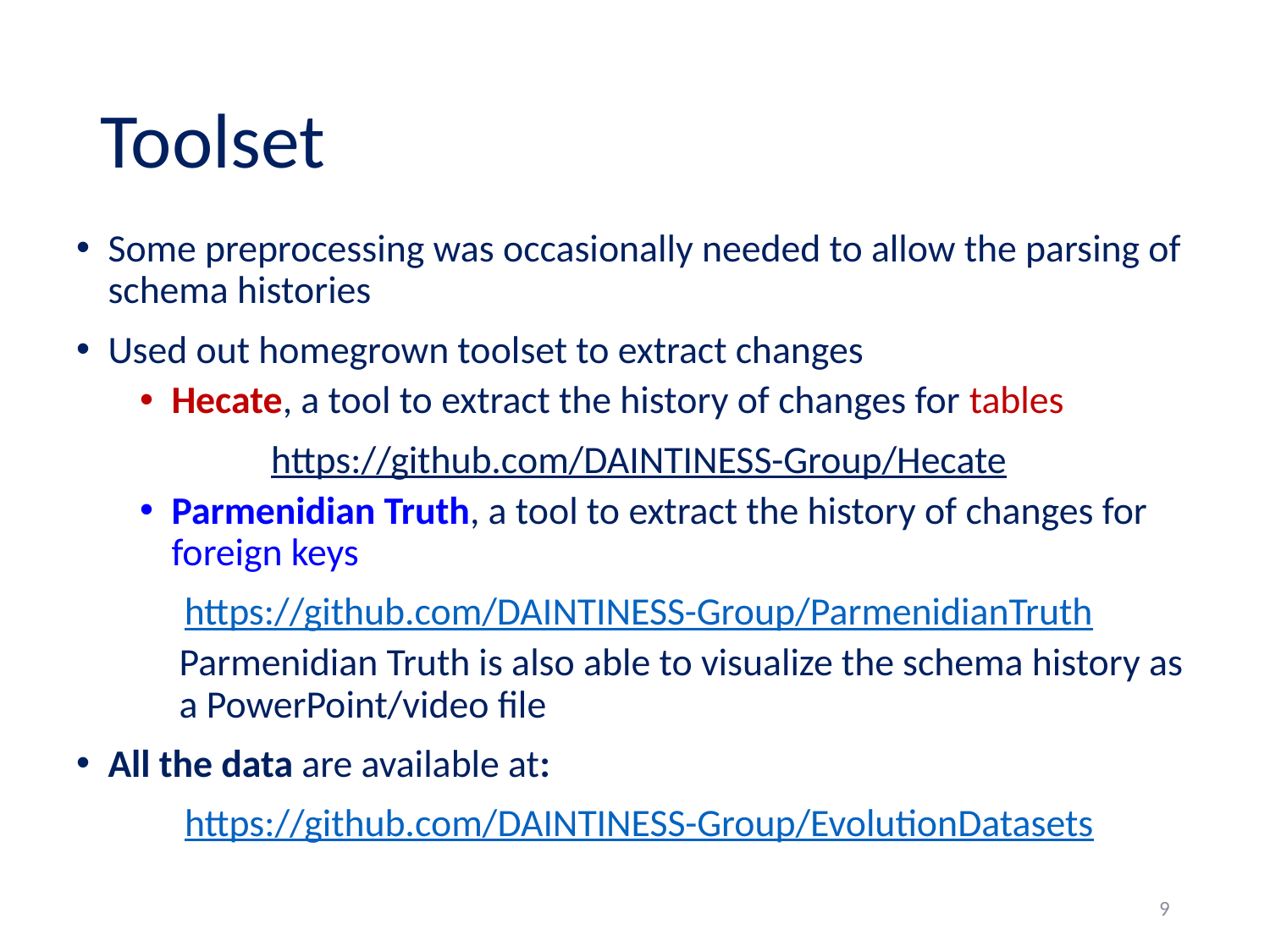

# Toolset
Some preprocessing was occasionally needed to allow the parsing of schema histories
Used out homegrown toolset to extract changes
Hecate, a tool to extract the history of changes for tables
https://github.com/DAINTINESS-Group/Hecate
Parmenidian Truth, a tool to extract the history of changes for foreign keys
https://github.com/DAINTINESS-Group/ParmenidianTruth
Parmenidian Truth is also able to visualize the schema history as a PowerPoint/video file
All the data are available at:
https://github.com/DAINTINESS-Group/EvolutionDatasets
9